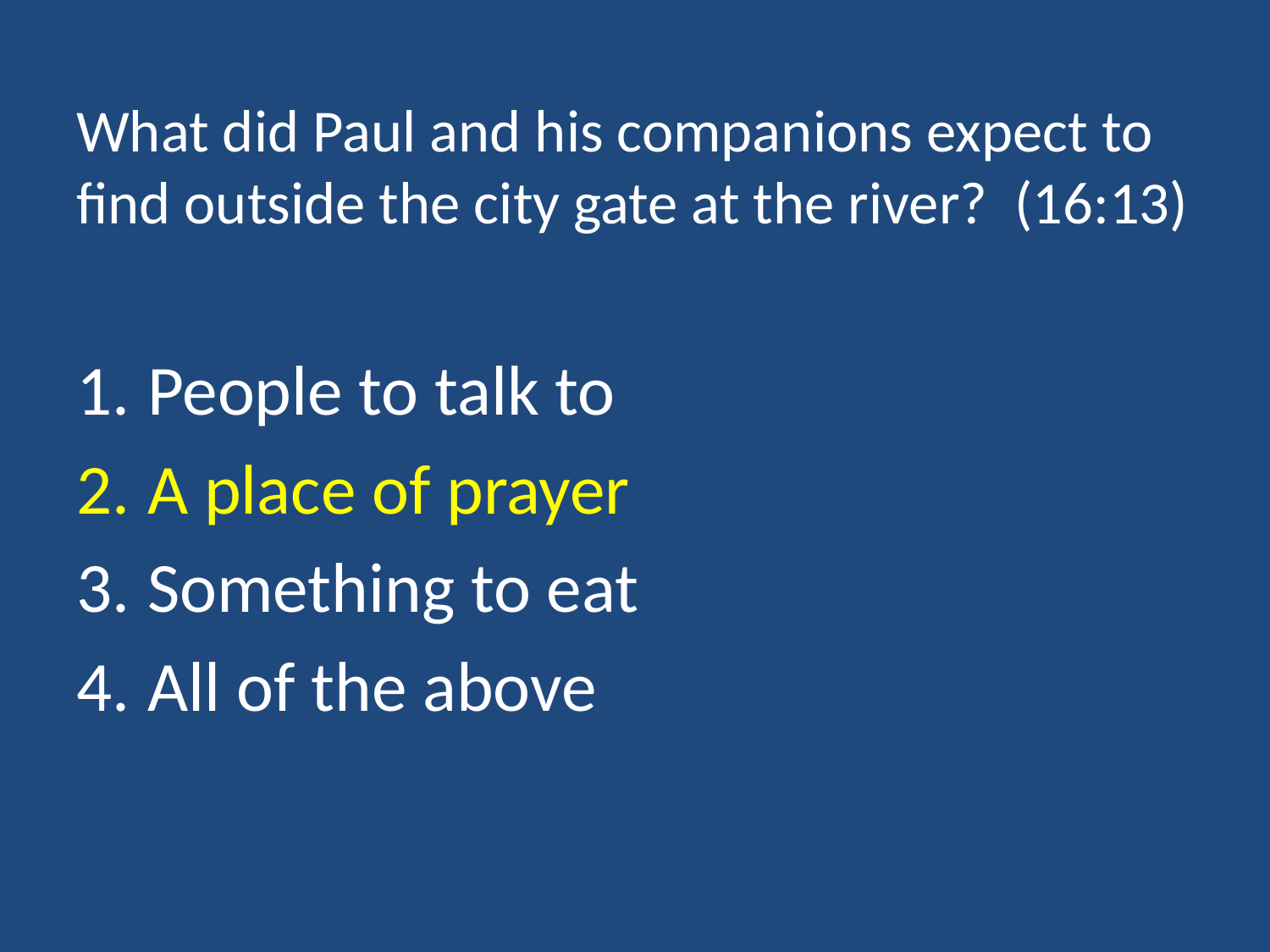

# What did Paul and his companions expect to find outside the city gate at the river?  (16:13)
People to talk to
A place of prayer
Something to eat
All of the above